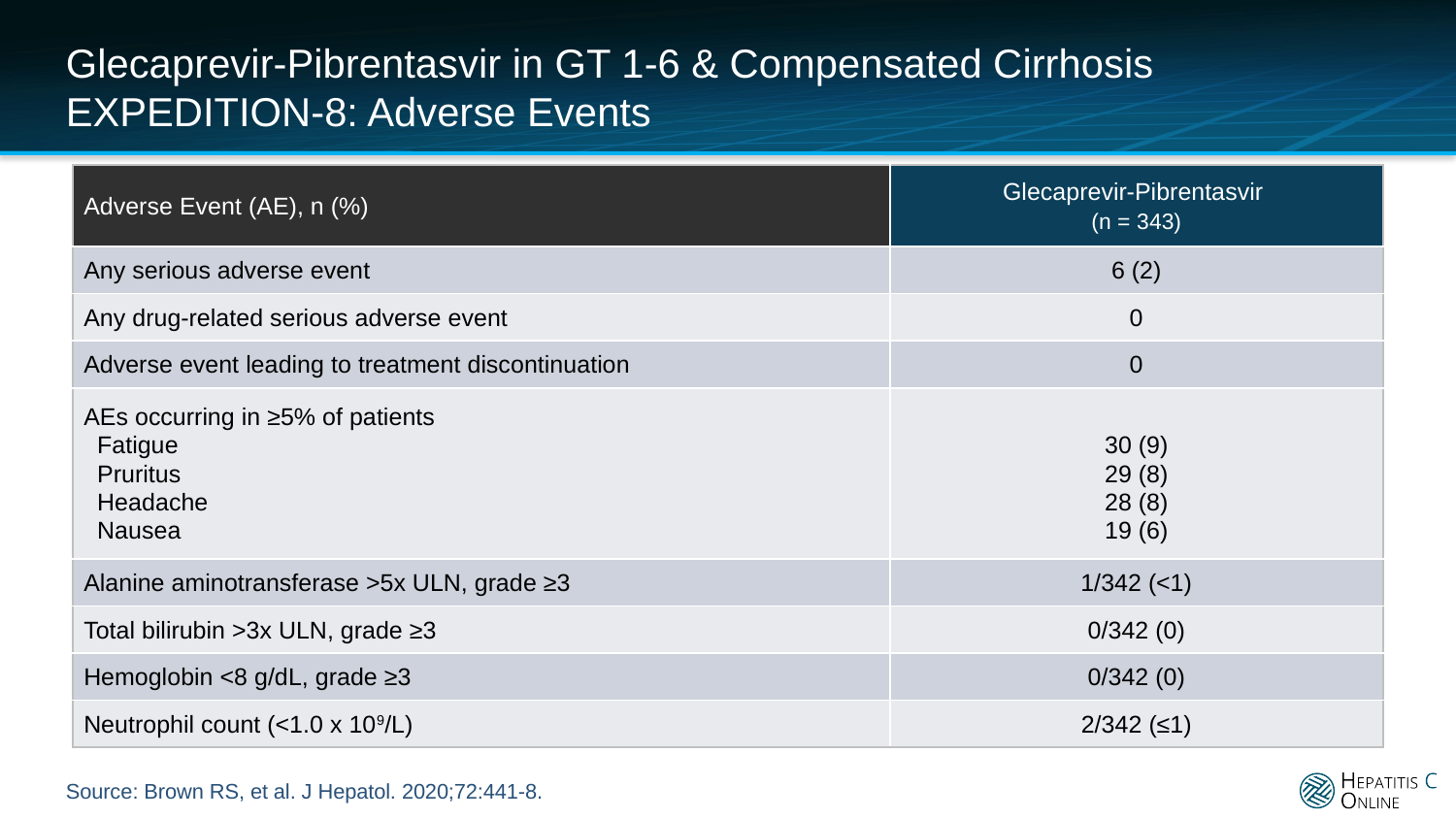

# Glecaprevir-Pibrentasvir in GT 1-6 & Compensated Cirrhosis EXPEDITION-8: Adverse Events
| Adverse Event (AE), n (%) | Glecaprevir-Pibrentasvir (n = 343) |
| --- | --- |
| Any serious adverse event | 6 (2) |
| Any drug-related serious adverse event | 0 |
| Adverse event leading to treatment discontinuation | 0 |
| AEs occurring in ≥5% of patients Fatigue Pruritus Headache Nausea | 30 (9) 29 (8) 28 (8) 19 (6) |
| Alanine aminotransferase >5x ULN, grade ≥3 | 1/342 (<1) |
| Total bilirubin >3x ULN, grade ≥3 | 0/342 (0) |
| Hemoglobin <8 g/dL, grade ≥3 | 0/342 (0) |
| Neutrophil count (<1.0 x 109/L) | 2/342 (≤1) |

Source: Brown RS, et al. J Hepatol. 2020;72:441-8.